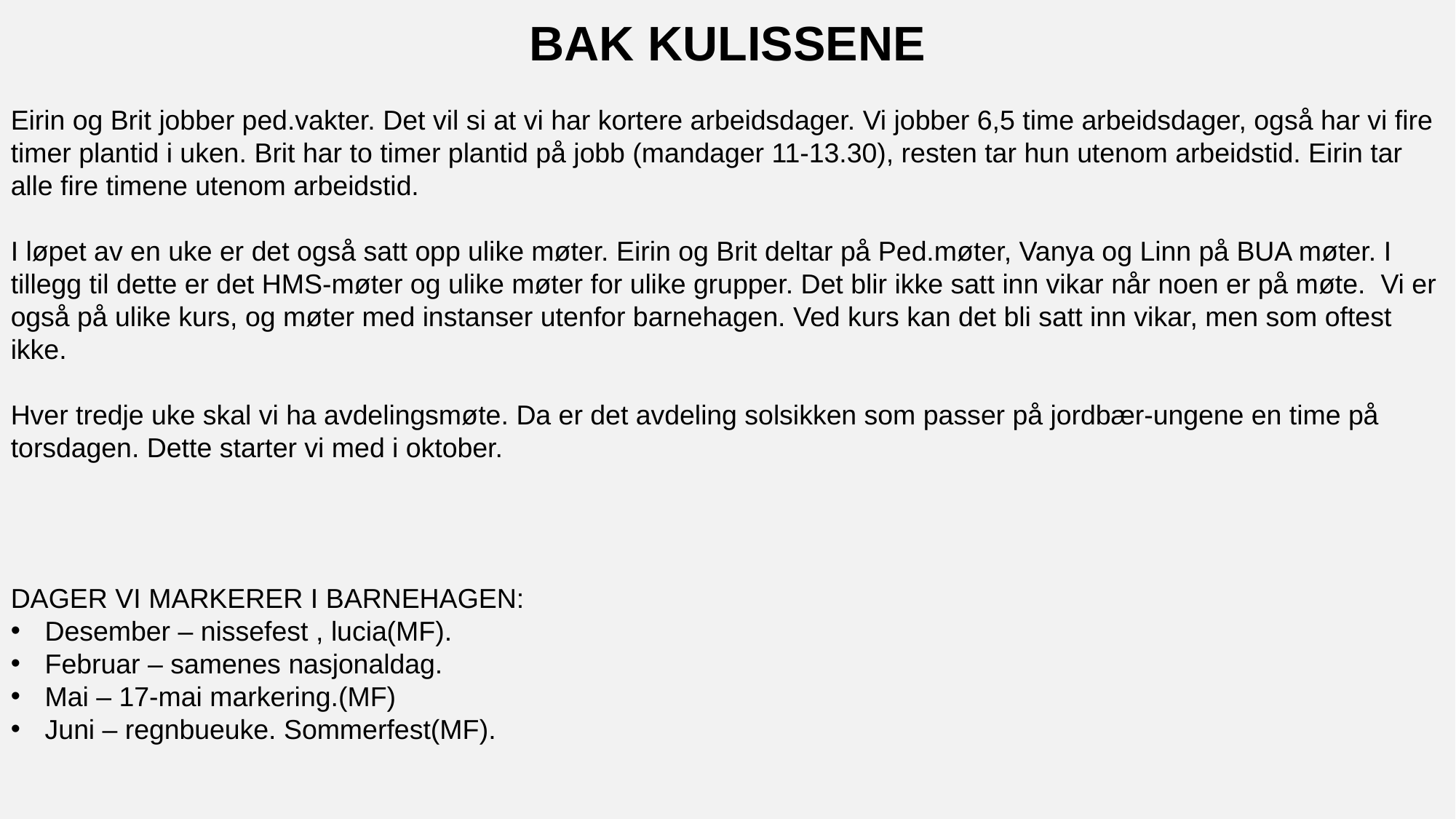

BAK KULISSENE

Eirin og Brit jobber ped.vakter. Det vil si at vi har kortere arbeidsdager. Vi jobber 6,5 time arbeidsdager, også har vi fire timer plantid i uken. Brit har to timer plantid på jobb (mandager 11-13.30), resten tar hun utenom arbeidstid. Eirin tar alle fire timene utenom arbeidstid.

I løpet av en uke er det også satt opp ulike møter. Eirin og Brit deltar på Ped.møter, Vanya og Linn på BUA møter. I tillegg til dette er det HMS-møter og ulike møter for ulike grupper. Det blir ikke satt inn vikar når noen er på møte.  Vi er også på ulike kurs, og møter med instanser utenfor barnehagen. Ved kurs kan det bli satt inn vikar, men som oftest ikke.

Hver tredje uke skal vi ha avdelingsmøte. Da er det avdeling solsikken som passer på jordbær-ungene en time på torsdagen. Dette starter vi med i oktober.

DAGER VI MARKERER I BARNEHAGEN:
Desember – nissefest , lucia(MF).
Februar – samenes nasjonaldag.
Mai – 17-mai markering.(MF)
Juni – regnbueuke. Sommerfest(MF).